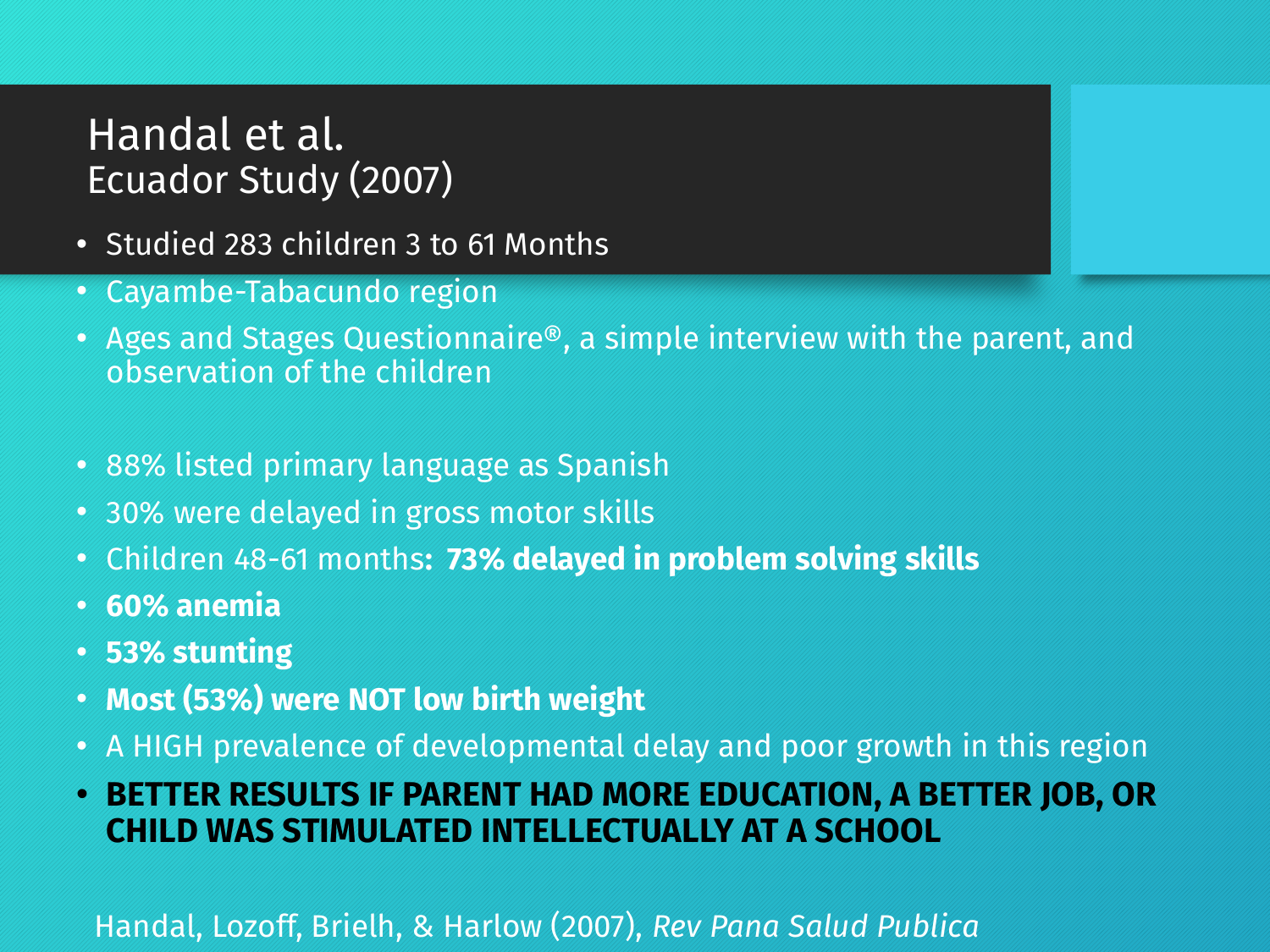

# Handal et al. Ecuador Study (2007)
Studied 283 children 3 to 61 Months
Cayambe-Tabacundo region
Ages and Stages Questionnaire®, a simple interview with the parent, and observation of the children

88% listed primary language as Spanish
30% were delayed in gross motor skills
Children 48-61 months:  73% delayed in problem solving skills
60% anemia
53% stunting
Most (53%) were NOT low birth weight
A HIGH prevalence of developmental delay and poor growth in this region
BETTER RESULTS IF PARENT HAD MORE EDUCATION, A BETTER JOB, OR CHILD WAS STIMULATED INTELLECTUALLY AT A SCHOOL

Handal, Lozoff, Brielh, & Harlow (2007), Rev Pana Salud Publica